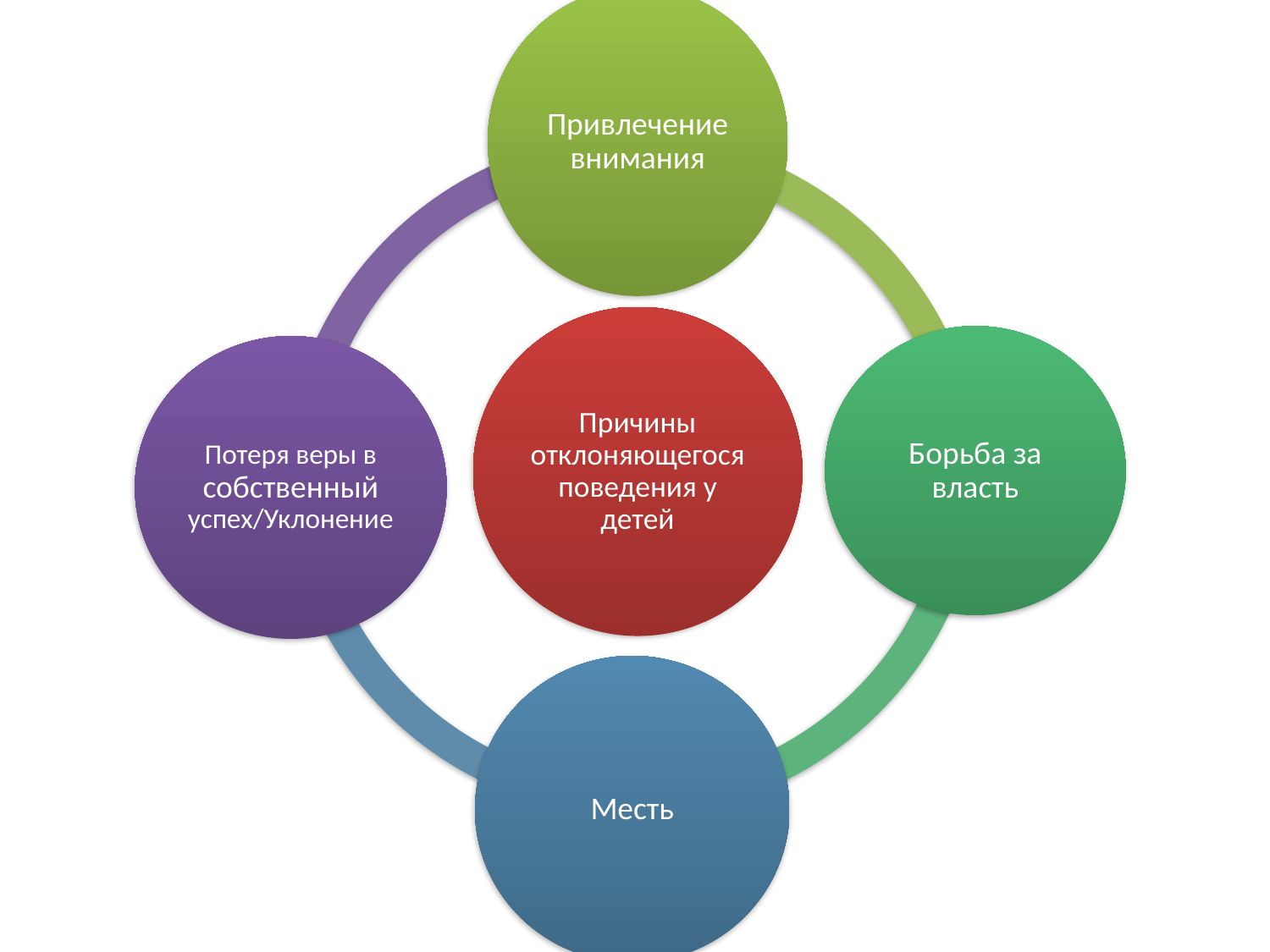

Причины отклоняющегося поведения у детей
Привлечение внимания
Борьба за власть
Месть
Потеря веры в собственный успех/Уклонение